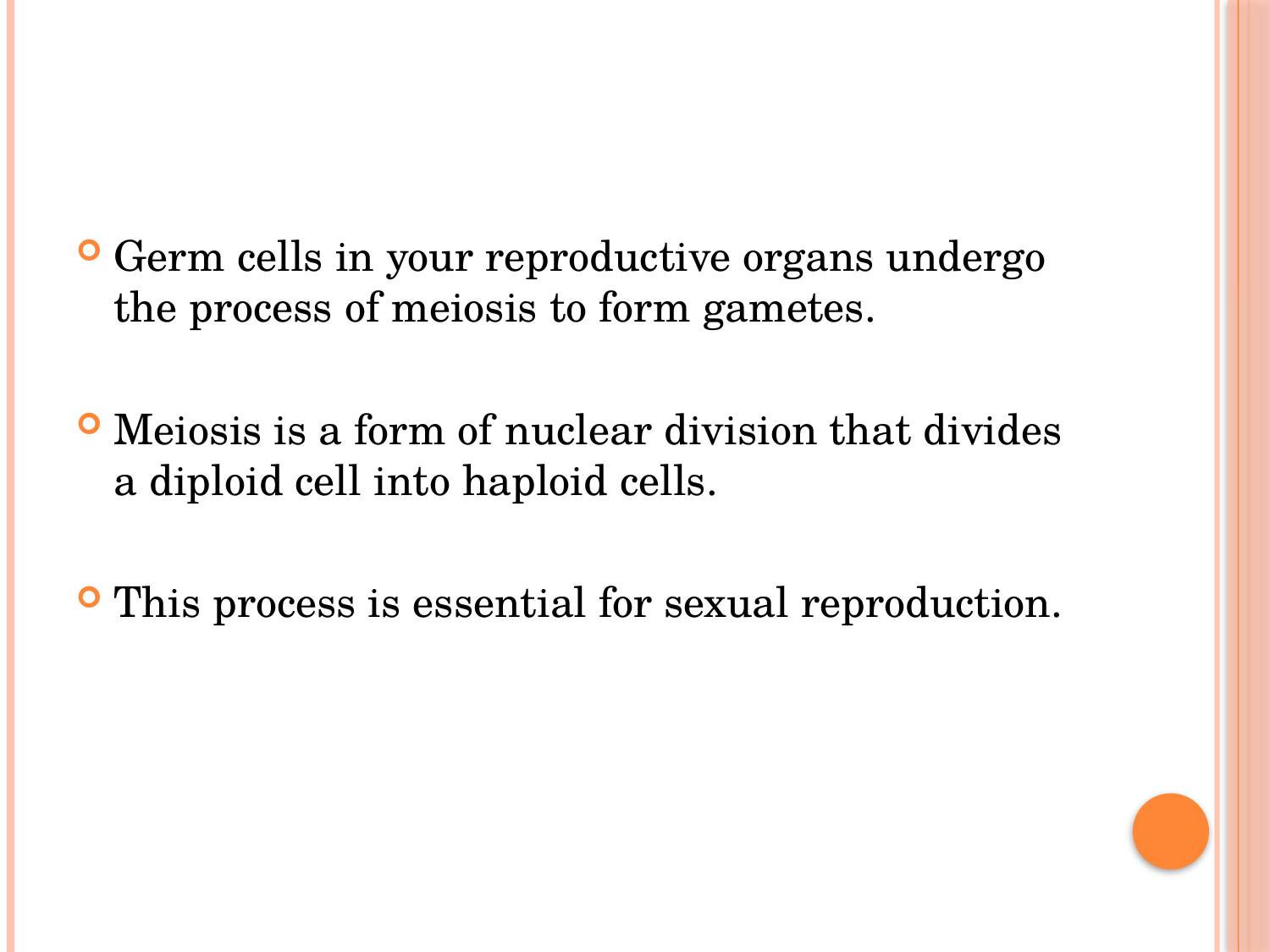

#
Germ cells in your reproductive organs undergo the process of meiosis to form gametes.

Meiosis is a form of nuclear division that divides a diploid cell into haploid cells.

This process is essential for sexual reproduction.